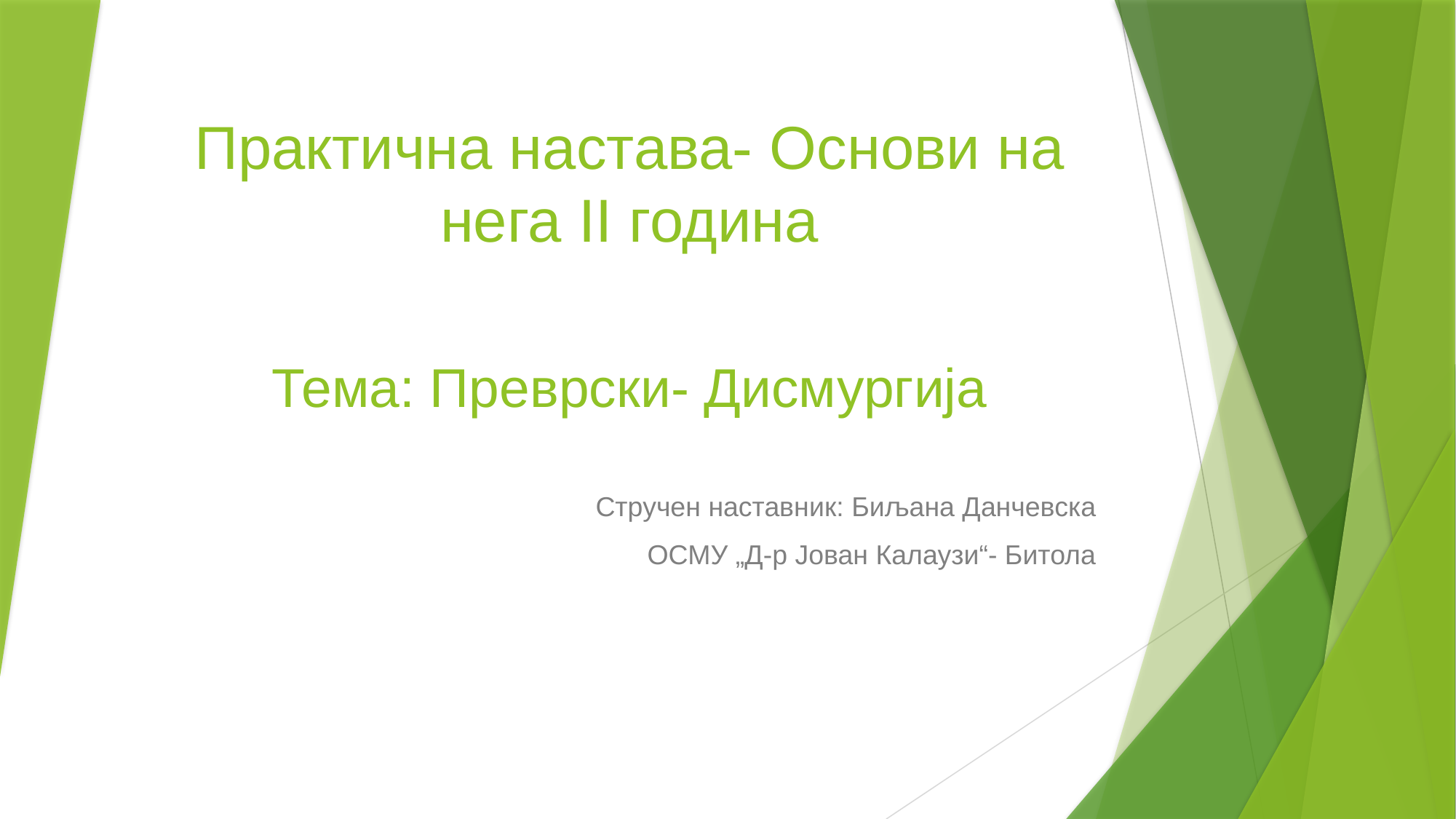

# Практична настава- Основи на нега II година Тема: Преврски- Дисмургија
Стручен наставник: Биљана Данчевска
ОСМУ „Д-р Јован Калаузи“- Битола